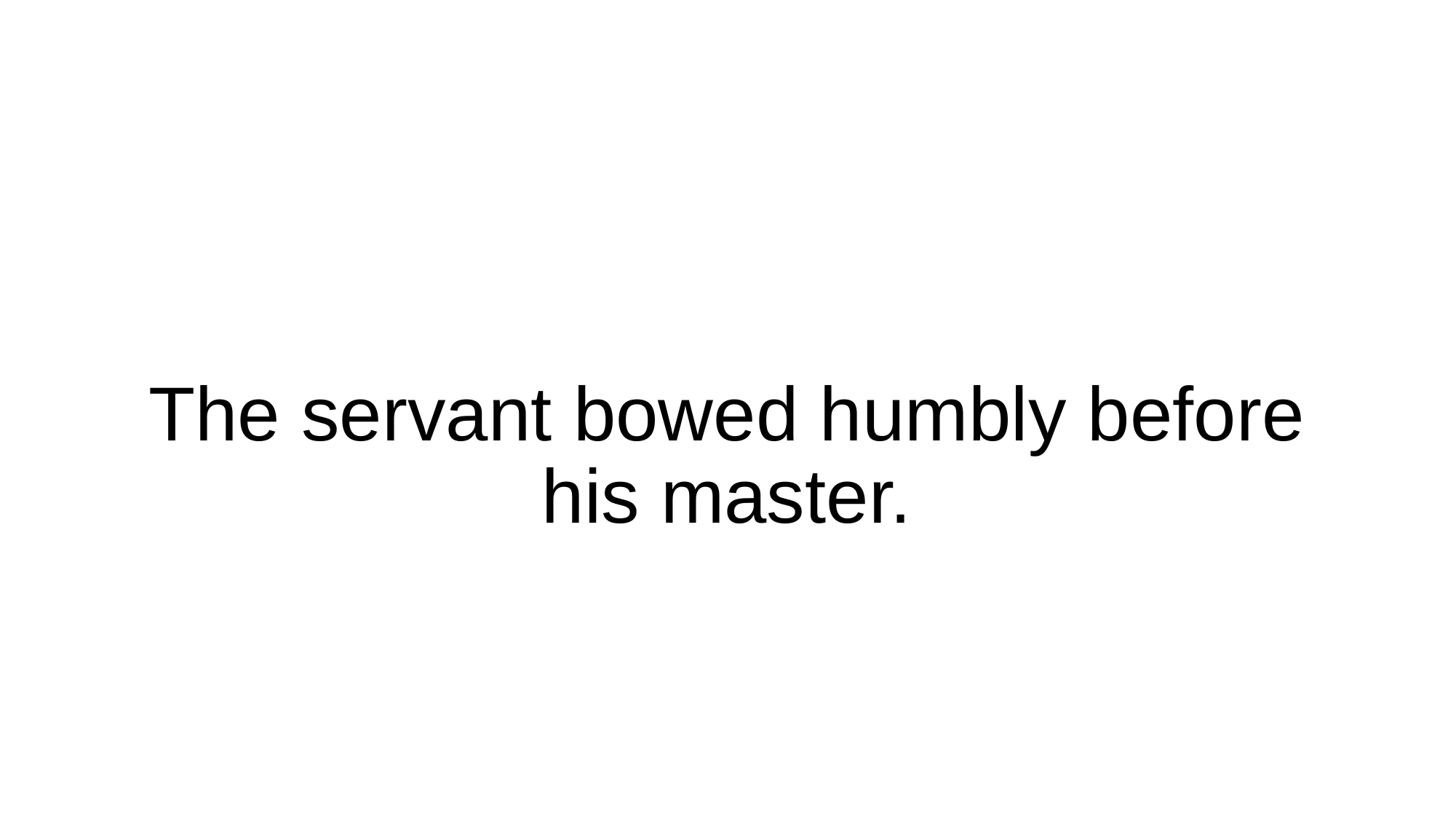

# The servant bowed humbly before his master.